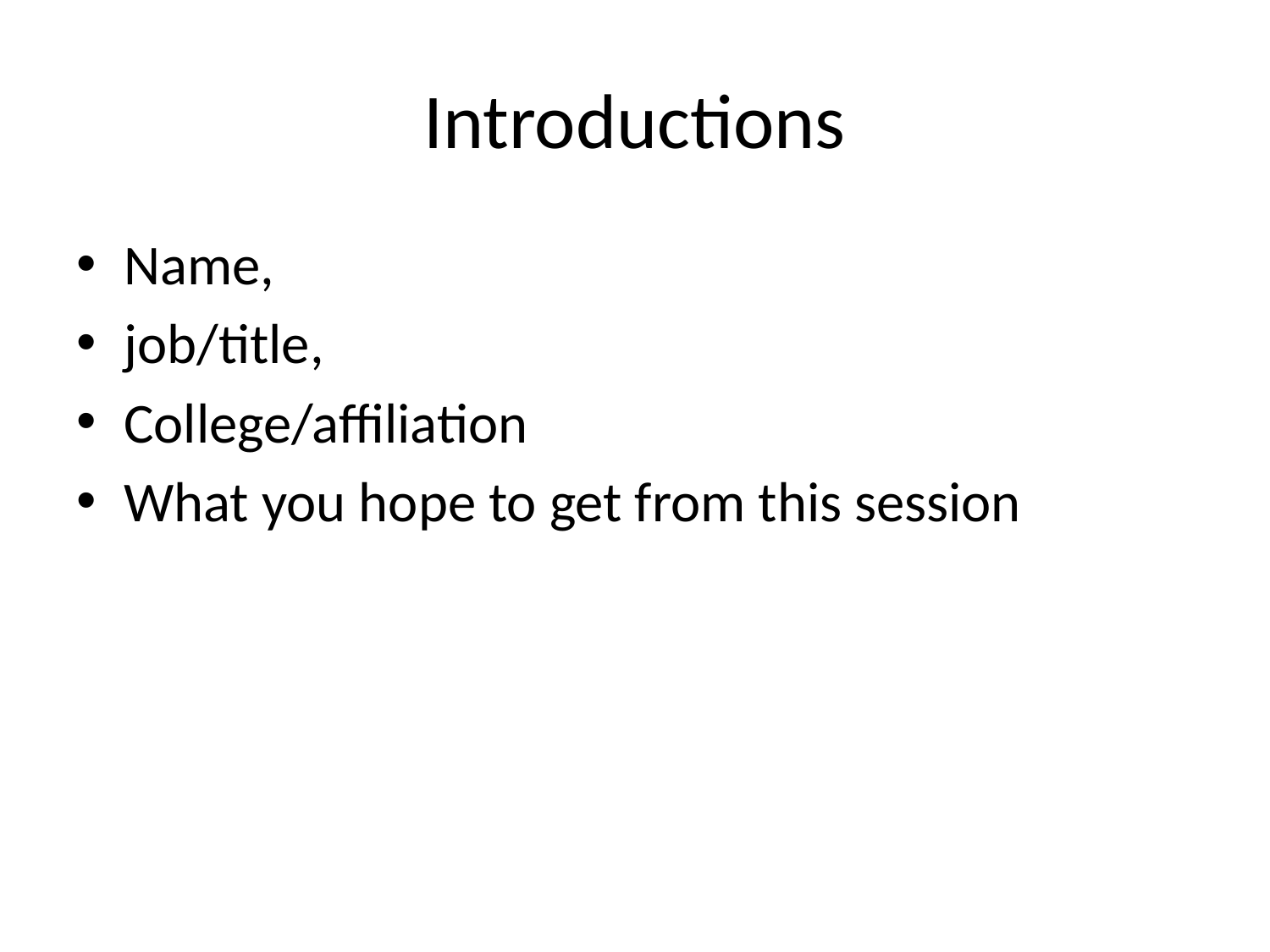

# Introductions
Name,
job/title,
College/affiliation
What you hope to get from this session